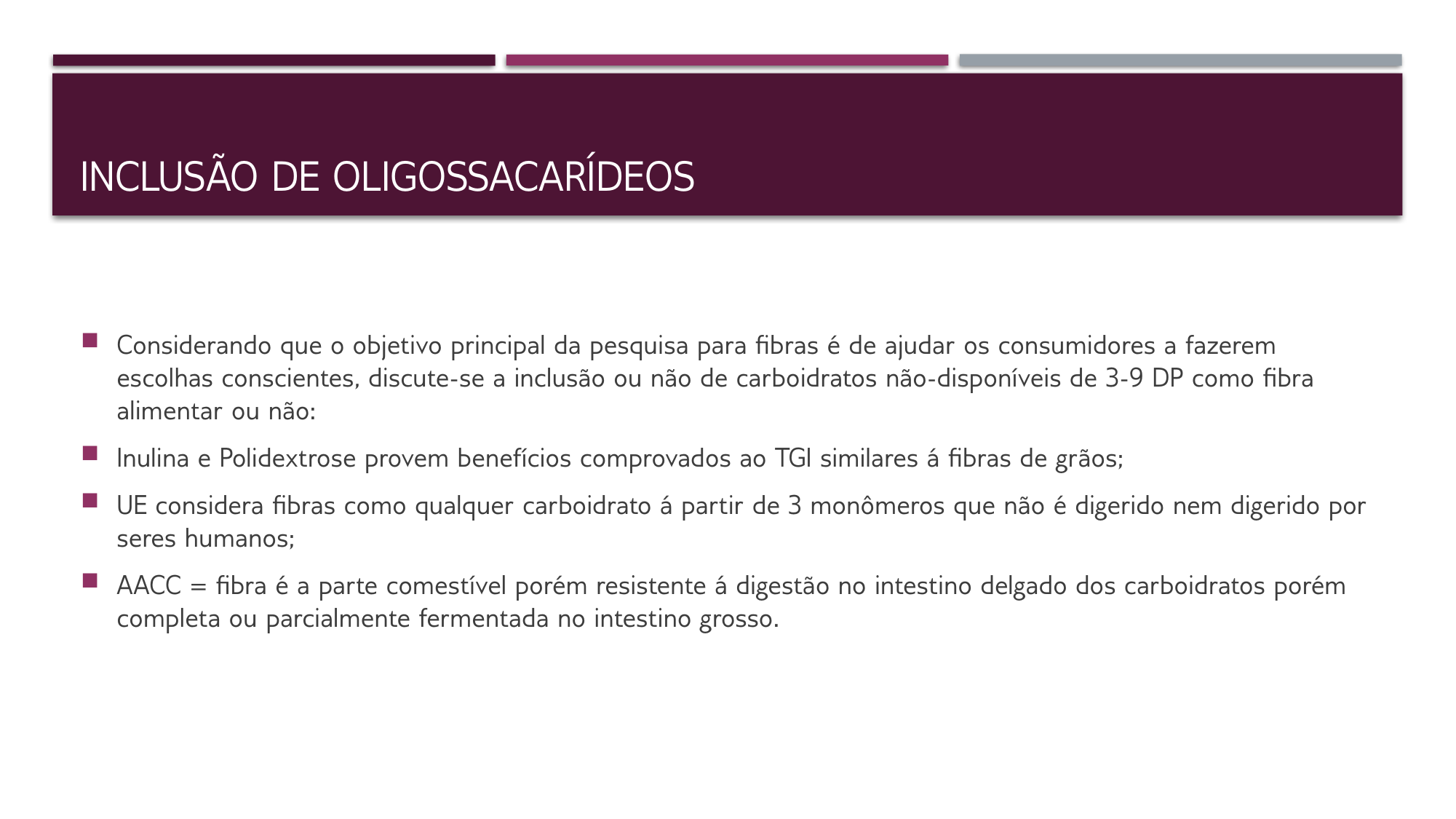

# Inclusão de oligossacarídeos
Considerando que o objetivo principal da pesquisa para fibras é de ajudar os consumidores a fazerem escolhas conscientes, discute-se a inclusão ou não de carboidratos não-disponíveis de 3-9 DP como fibra alimentar ou não:
Inulina e Polidextrose provem benefícios comprovados ao TGI similares á fibras de grãos;
UE considera fibras como qualquer carboidrato á partir de 3 monômeros que não é digerido nem digerido por seres humanos;
AACC = fibra é a parte comestível porém resistente á digestão no intestino delgado dos carboidratos porém completa ou parcialmente fermentada no intestino grosso.